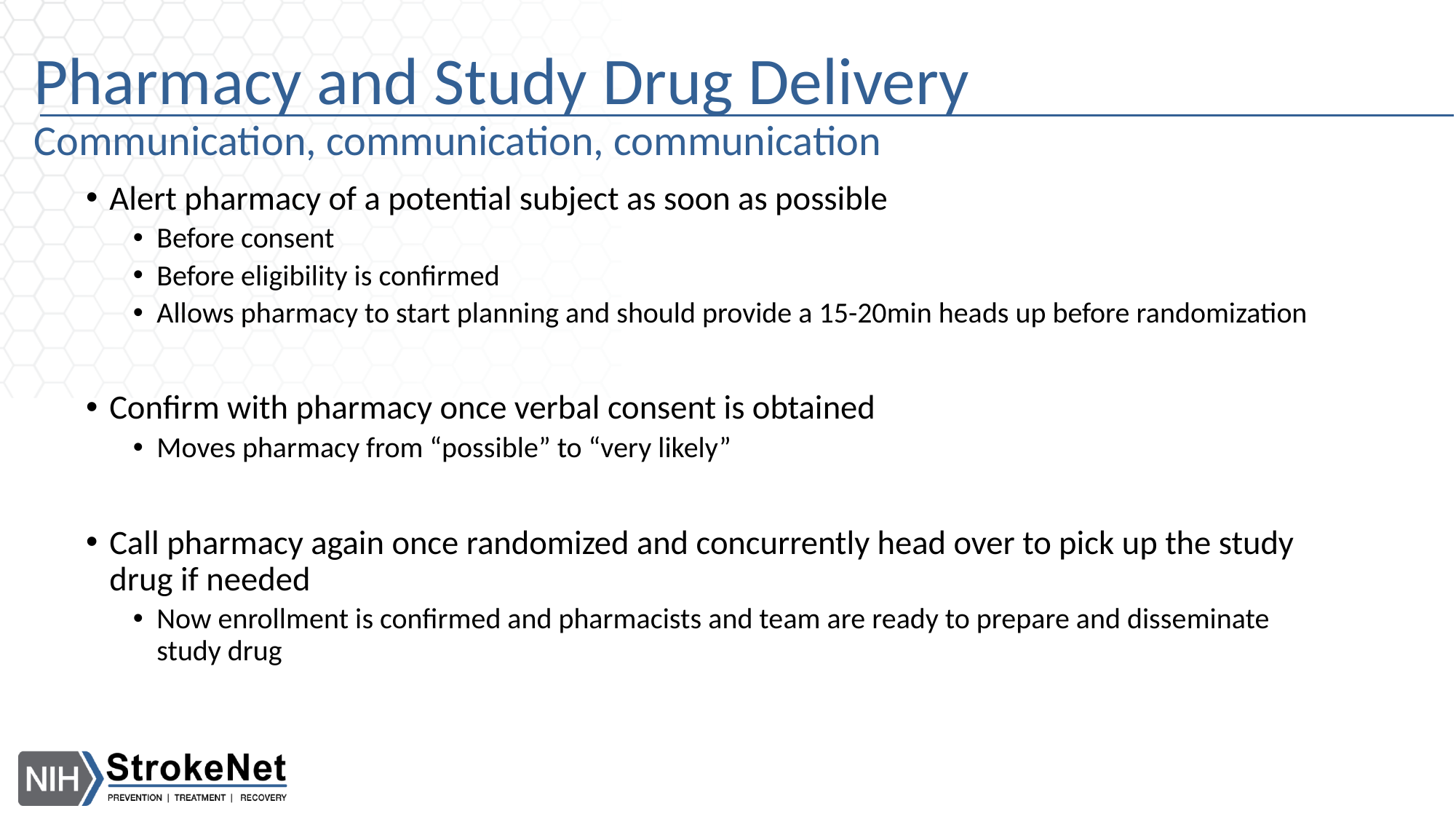

# Pharmacy and Study Drug Delivery  Communication, communication, communication
Alert pharmacy of a potential subject as soon as possible
Before consent
Before eligibility is confirmed
Allows pharmacy to start planning and should provide a 15-20min heads up before randomization

Confirm with pharmacy once verbal consent is obtained
Moves pharmacy from “possible” to “very likely”

Call pharmacy again once randomized and concurrently head over to pick up the study drug if needed
Now enrollment is confirmed and pharmacists and team are ready to prepare and disseminate study drug